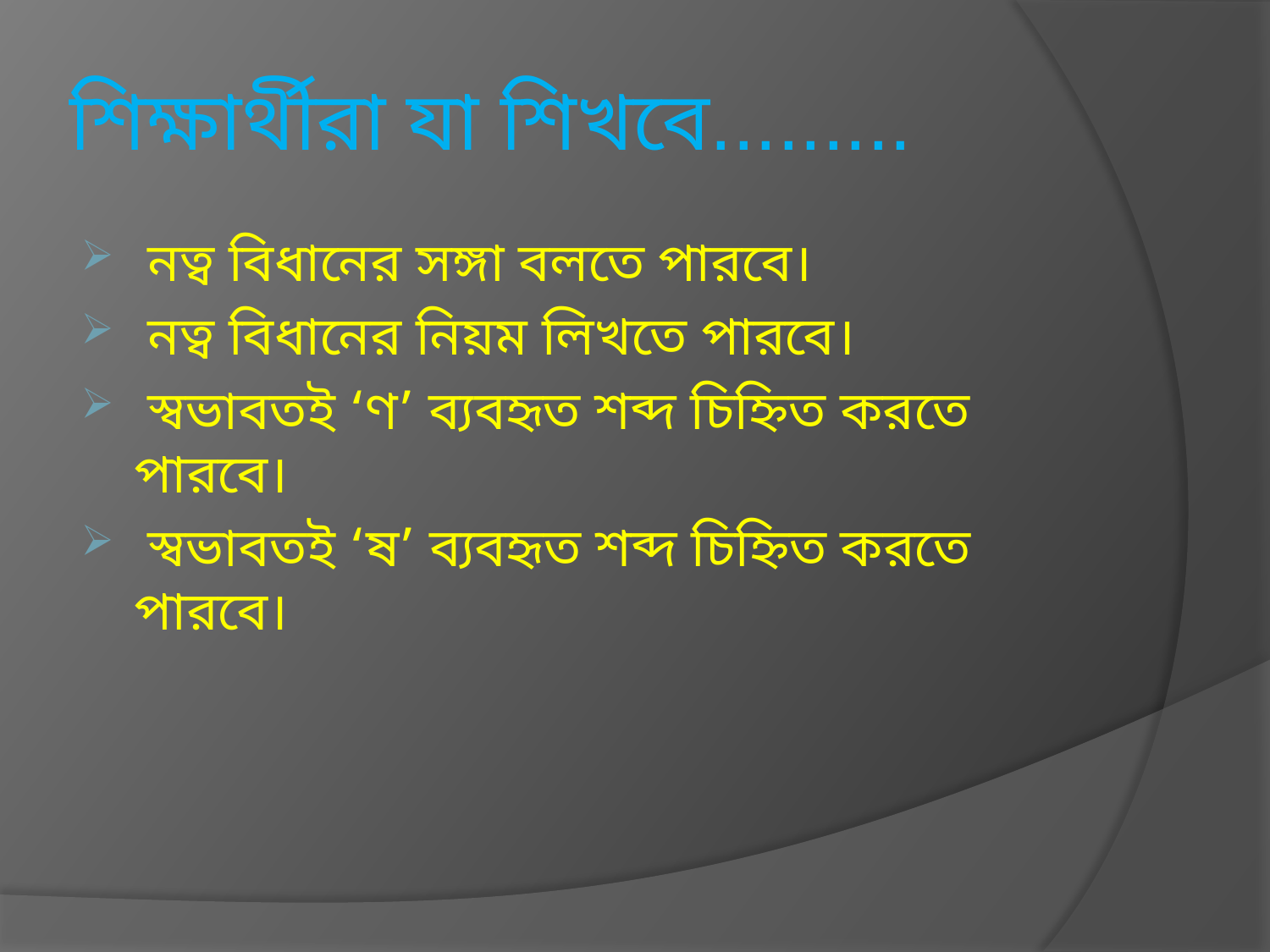

# শিক্ষার্থীরা যা শিখবে.........
 নত্ব বিধানের সঙ্গা বলতে পারবে।
 নত্ব বিধানের নিয়ম লিখতে পারবে।
 স্বভাবতই ‘ণ’ ব্যবহৃত শব্দ চিহ্নিত করতে পারবে।
 স্বভাবতই ‘ষ’ ব্যবহৃত শব্দ চিহ্নিত করতে পারবে।